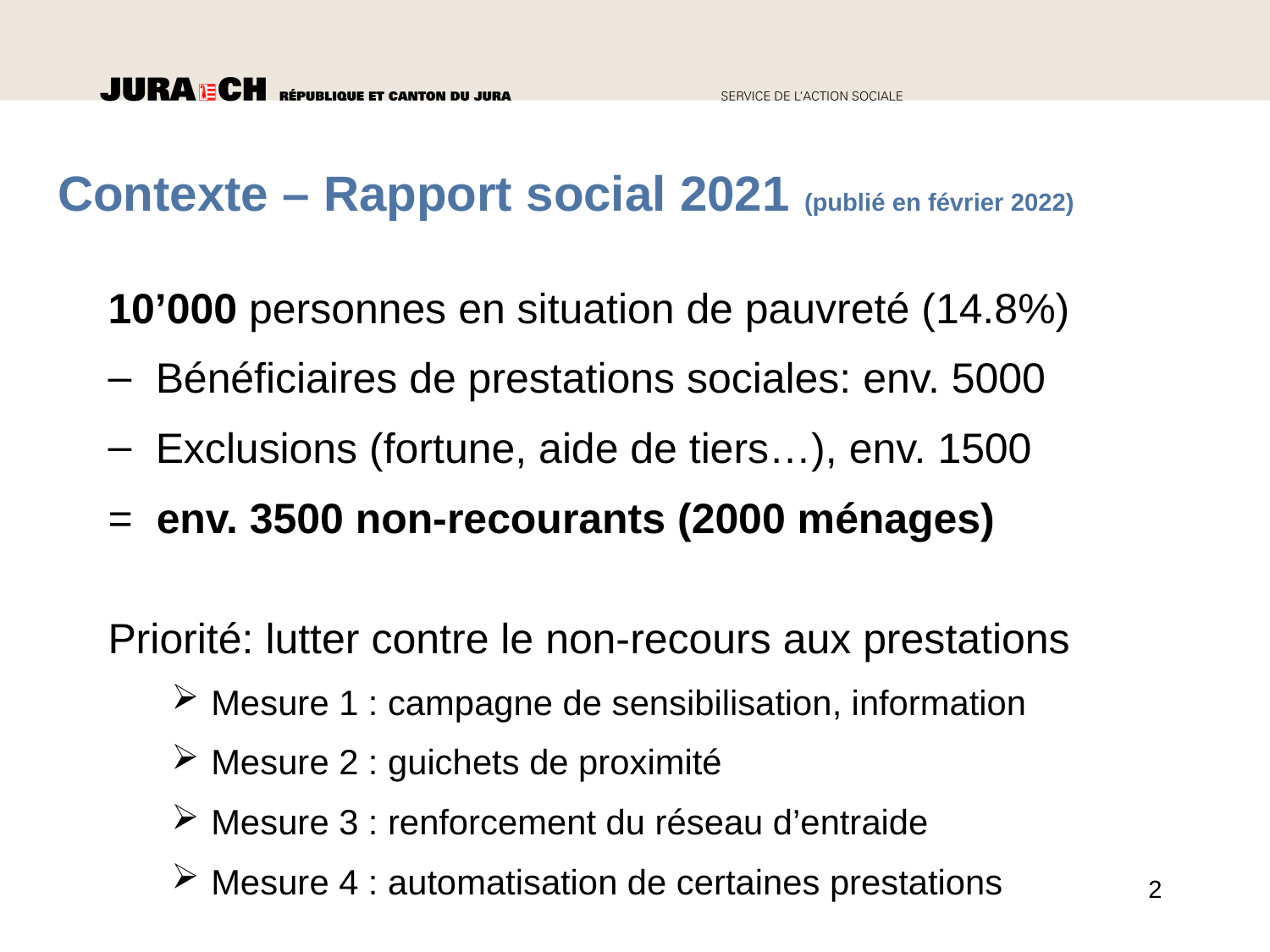

Contexte – Rapport social 2021 (publié en février 2022)
10’000 personnes en situation de pauvreté (14.8%)
Bénéficiaires de prestations sociales: env. 5000
Exclusions (fortune, aide de tiers…), env. 1500
=  env. 3500 non-recourants (2000 ménages)

Priorité: lutter contre le non-recours aux prestations
Mesure 1 : campagne de sensibilisation, information
Mesure 2 : guichets de proximité
Mesure 3 : renforcement du réseau d’entraide
Mesure 4 : automatisation de certaines prestations

2